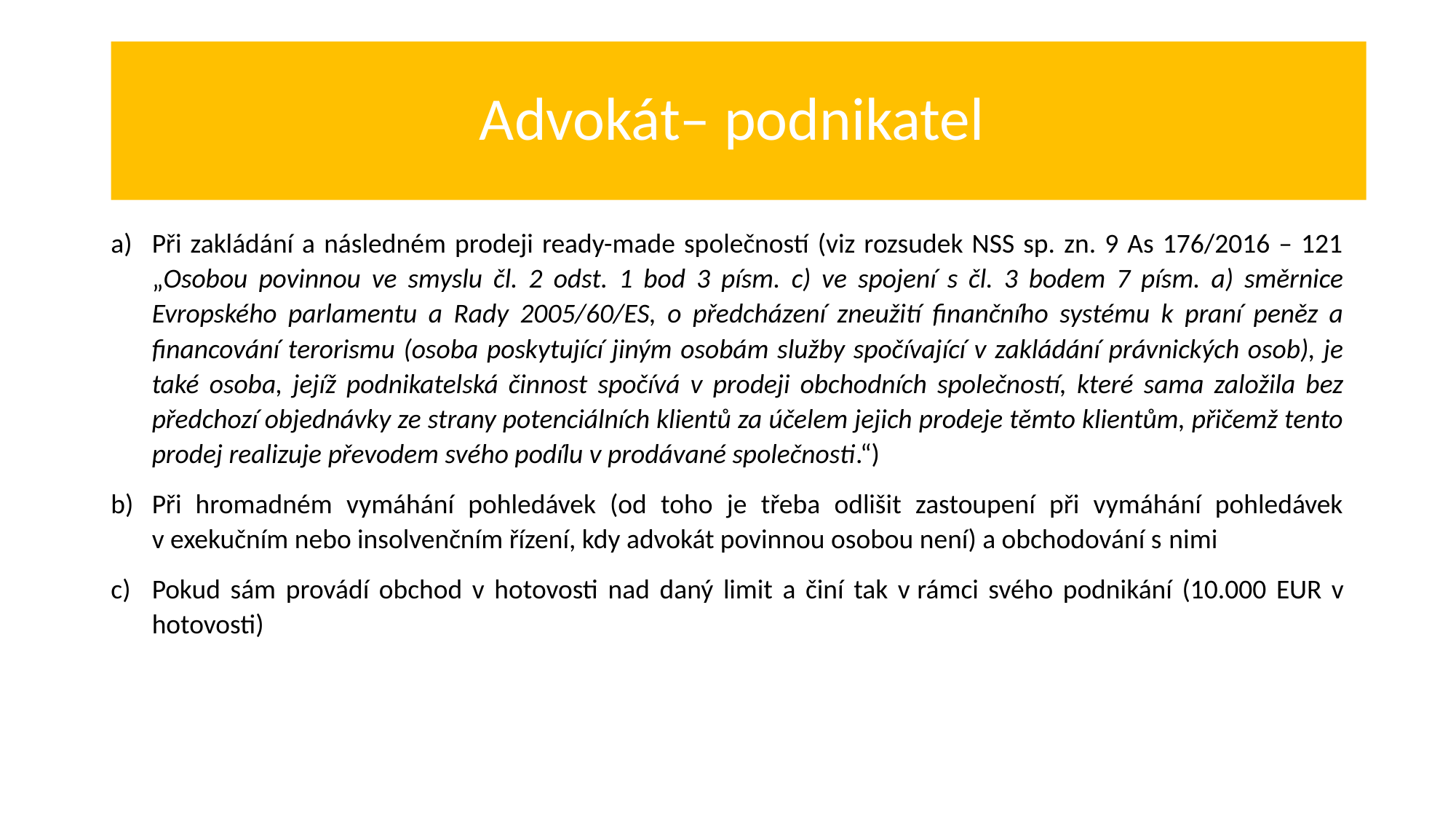

# Advokát– podnikatel
Při zakládání a následném prodeji ready-made společností (viz rozsudek NSS sp. zn. 9 As 176/2016 – 121 „Osobou povinnou ve smyslu čl. 2 odst. 1 bod 3 písm. c) ve spojení s čl. 3 bodem 7 písm. a) směrnice Evropského parlamentu a Rady 2005/60/ES, o předcházení zneužití finančního systému k praní peněz a financování terorismu (osoba poskytující jiným osobám služby spočívající v zakládání právnických osob), je také osoba, jejíž podnikatelská činnost spočívá v prodeji obchodních společností, které sama založila bez předchozí objednávky ze strany potenciálních klientů za účelem jejich prodeje těmto klientům, přičemž tento prodej realizuje převodem svého podílu v prodávané společnosti.“)
Při hromadném vymáhání pohledávek (od toho je třeba odlišit zastoupení při vymáhání pohledávek v exekučním nebo insolvenčním řízení, kdy advokát povinnou osobou není) a obchodování s nimi
Pokud sám provádí obchod v hotovosti nad daný limit a činí tak v rámci svého podnikání (10.000 EUR v hotovosti)